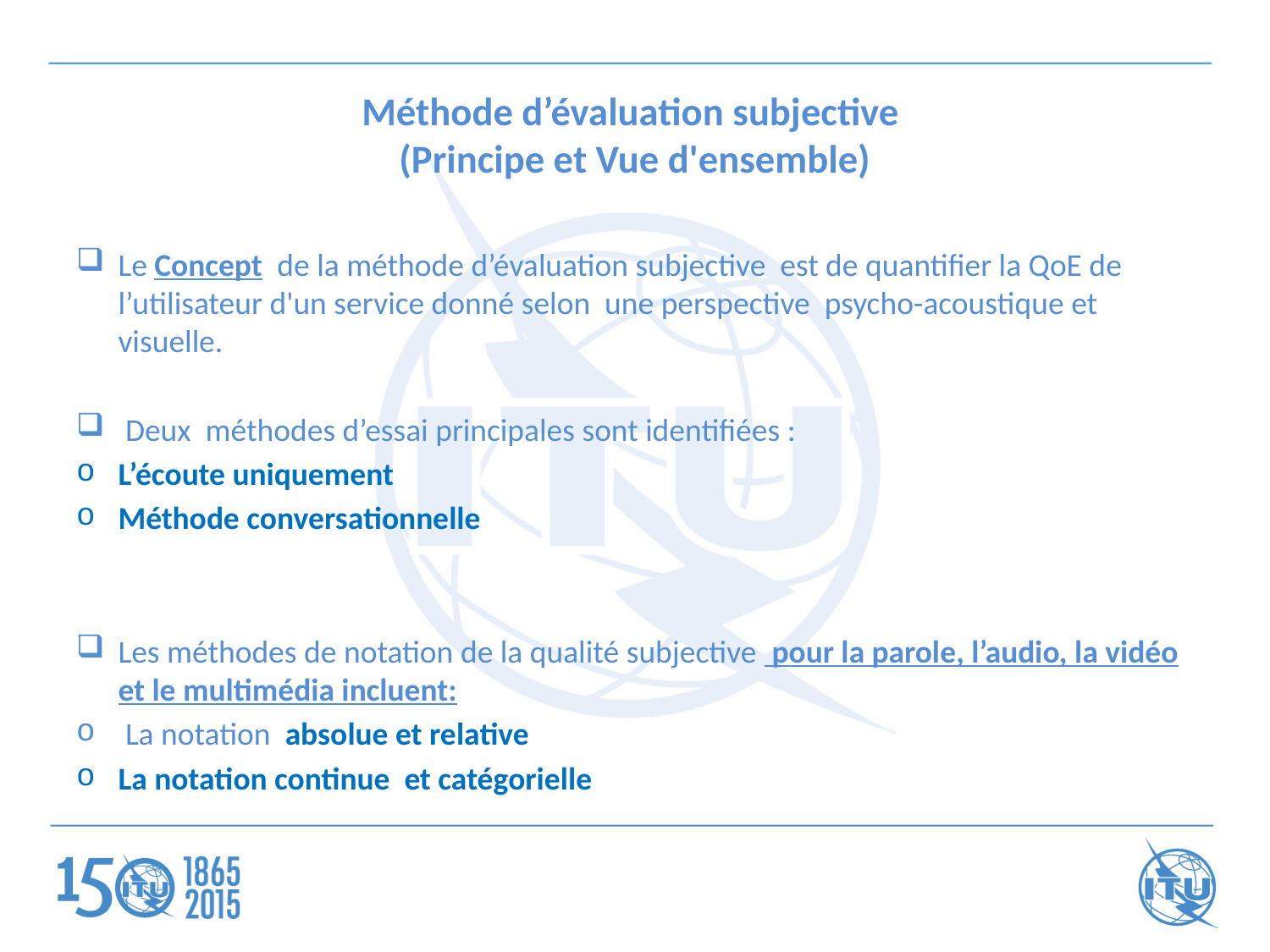

# Méthode d’évaluation subjective (Principe et Vue d'ensemble)
Le Concept  de la méthode d’évaluation subjective  est de quantifier la QoE de l’utilisateur d'un service donné selon  une perspective  psycho-acoustique et visuelle.

 Deux  méthodes d’essai principales sont identifiées :
L’écoute uniquement
Méthode conversationnelle

Les méthodes de notation de la qualité subjective  pour la parole, l’audio, la vidéo et le multimédia incluent:
 La notation  absolue et relative
La notation continue  et catégorielle